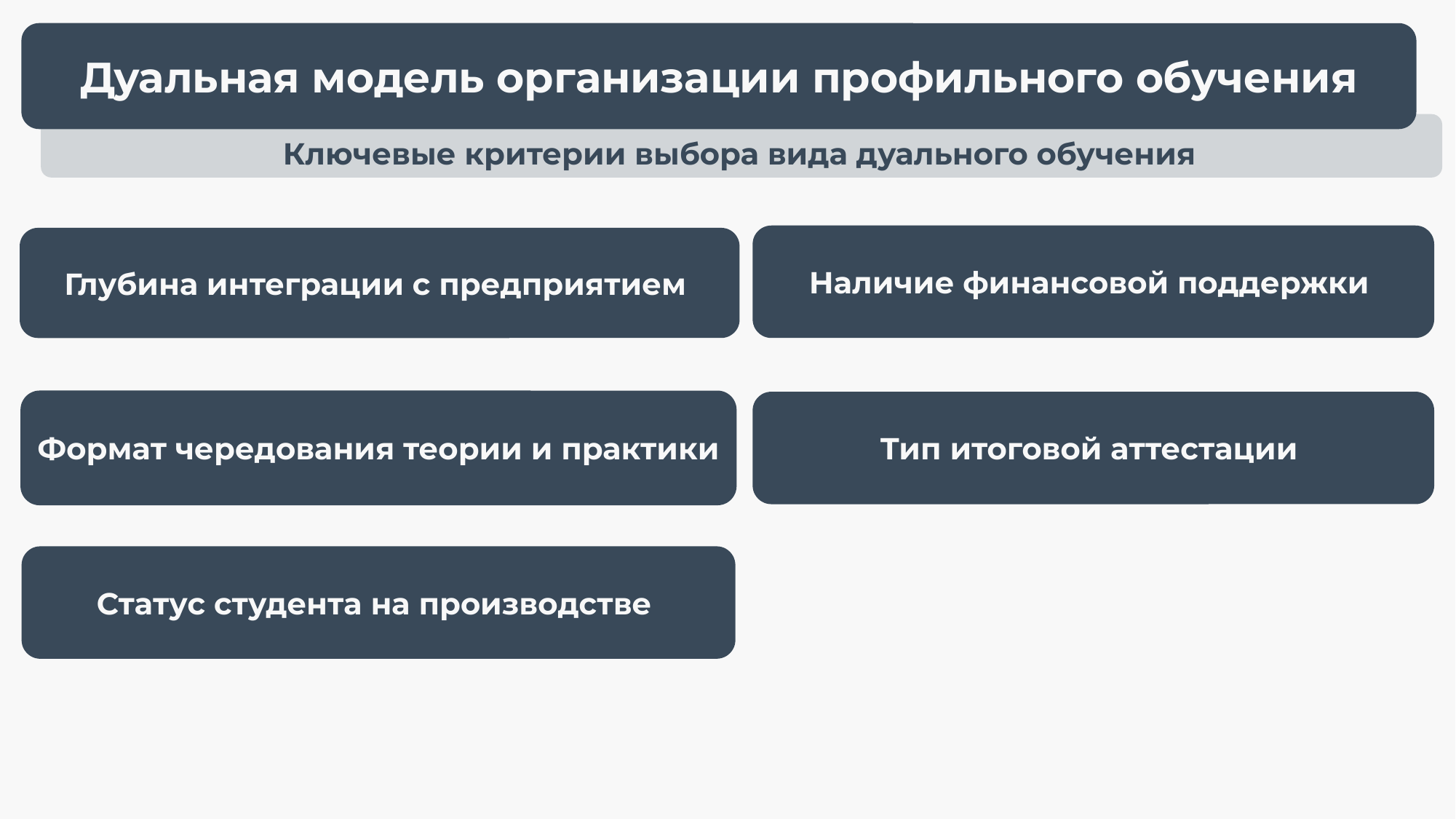

Дуальная модель организации профильного обучения

Ключевые критерии выбора вида дуального обучения
Наличие финансовой поддержки
Глубина интеграции с предприятием
Формат чередования теории и практики
Тип итоговой аттестации
Статус студента на производстве